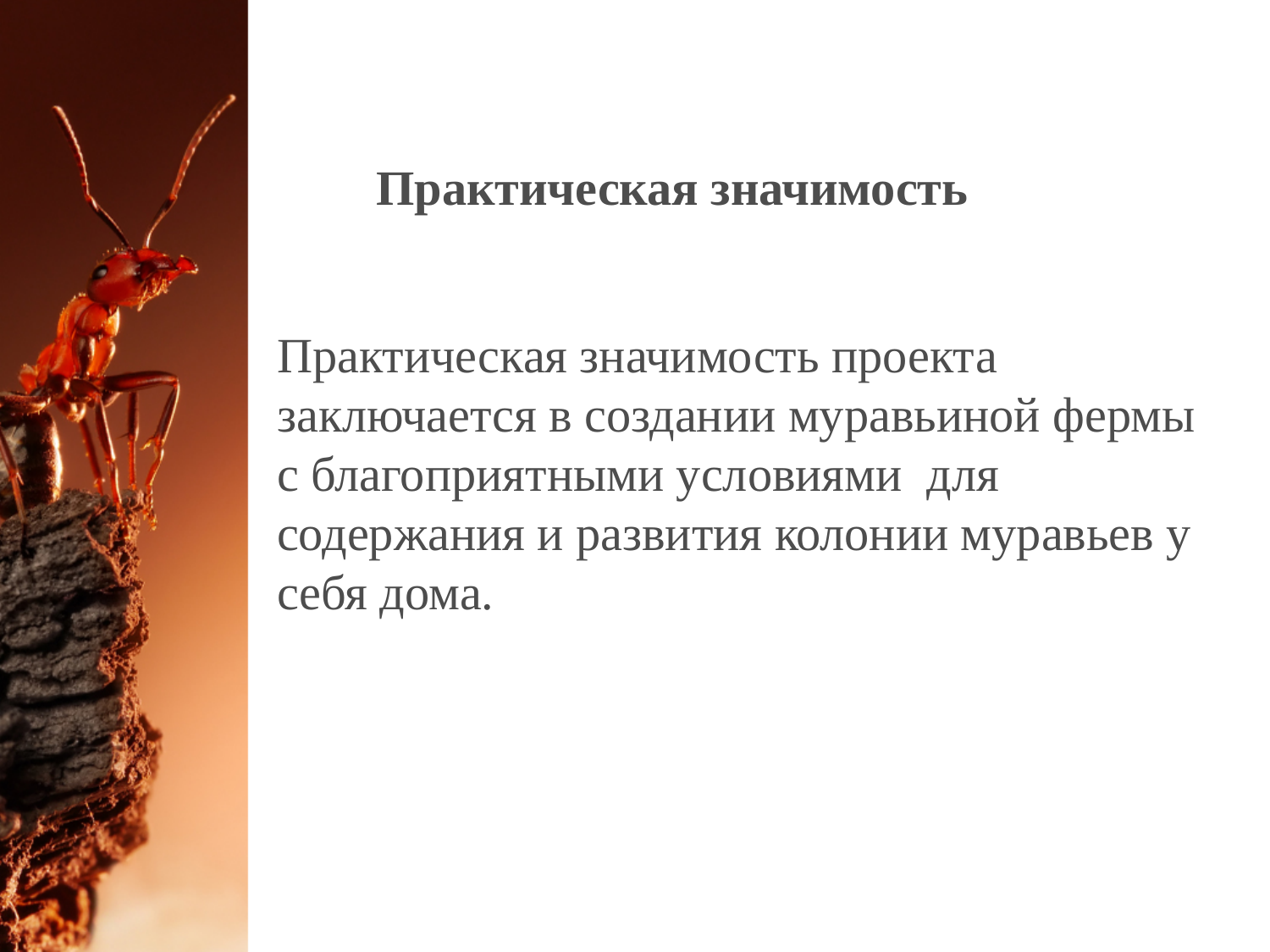

# Практическая значимость
Практическая значимость проекта заключается в создании муравьиной фермы с благоприятными условиями  для содержания и развития колонии муравьев у себя дома.